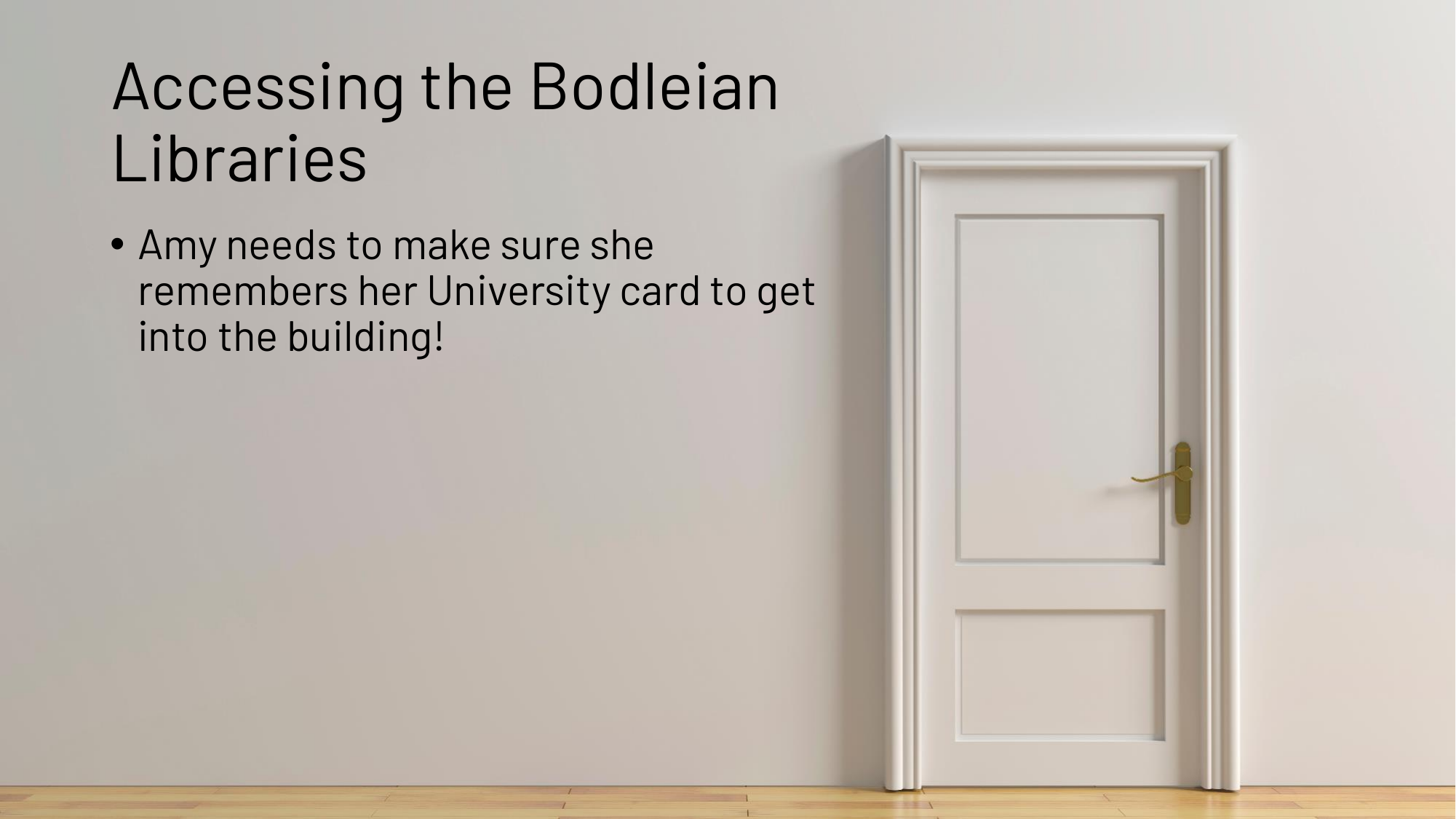

# Accessing the Bodleian Libraries
Amy needs to make sure she remembers her University card to get into the building!